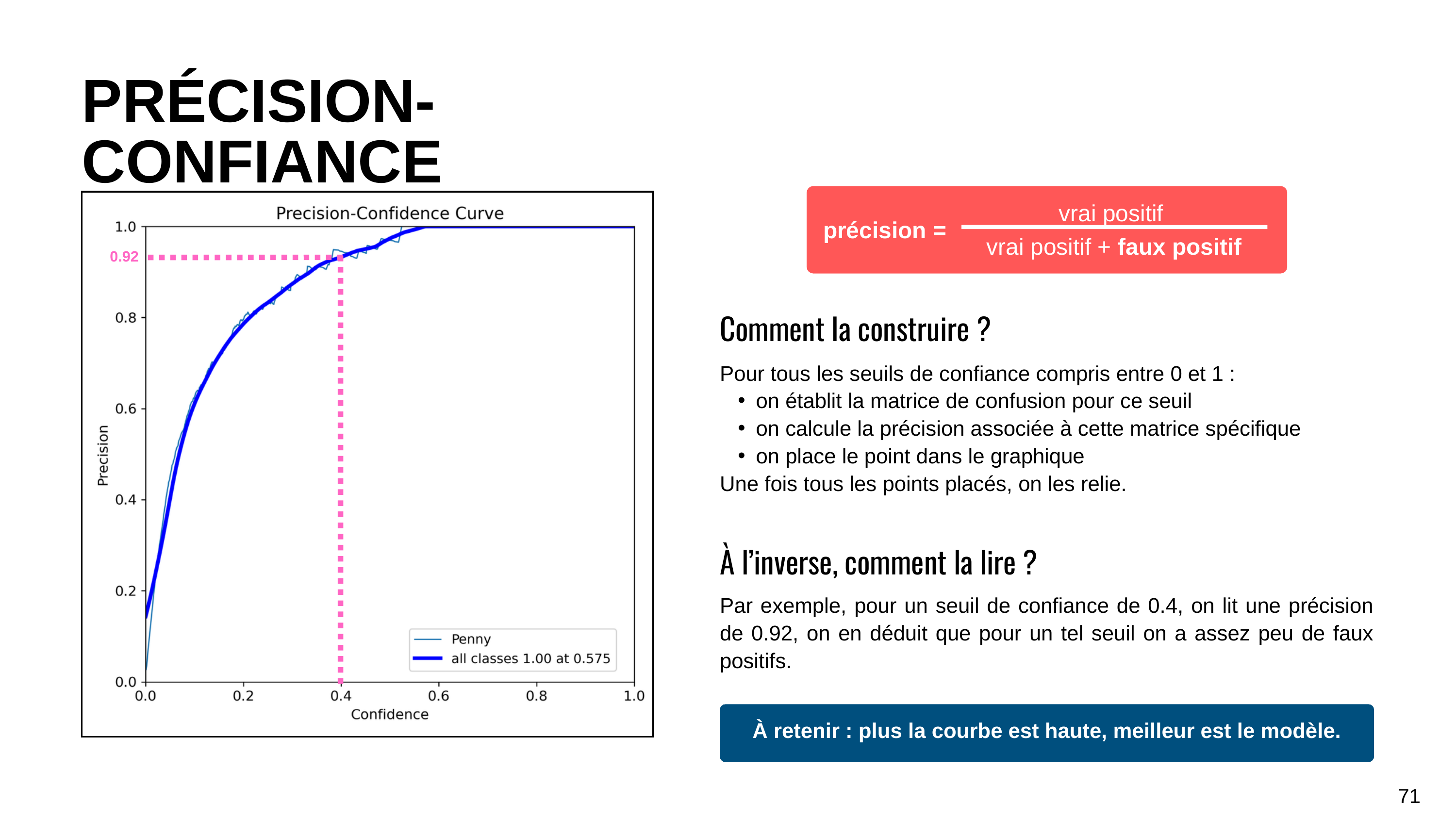

PRÉCISION-CONFIANCE

vrai positif
précision =

vrai positif + faux positif

0.92

Comment la construire ?
Pour tous les seuils de confiance compris entre 0 et 1 :
on établit la matrice de confusion pour ce seuil
on calcule la précision associée à cette matrice spécifique
on place le point dans le graphique
Une fois tous les points placés, on les relie.
À l’inverse, comment la lire ?
Par exemple, pour un seuil de confiance de 0.4, on lit une précision de 0.92, on en déduit que pour un tel seuil on a assez peu de faux positifs.

À retenir : plus la courbe est haute, meilleur est le modèle.
71